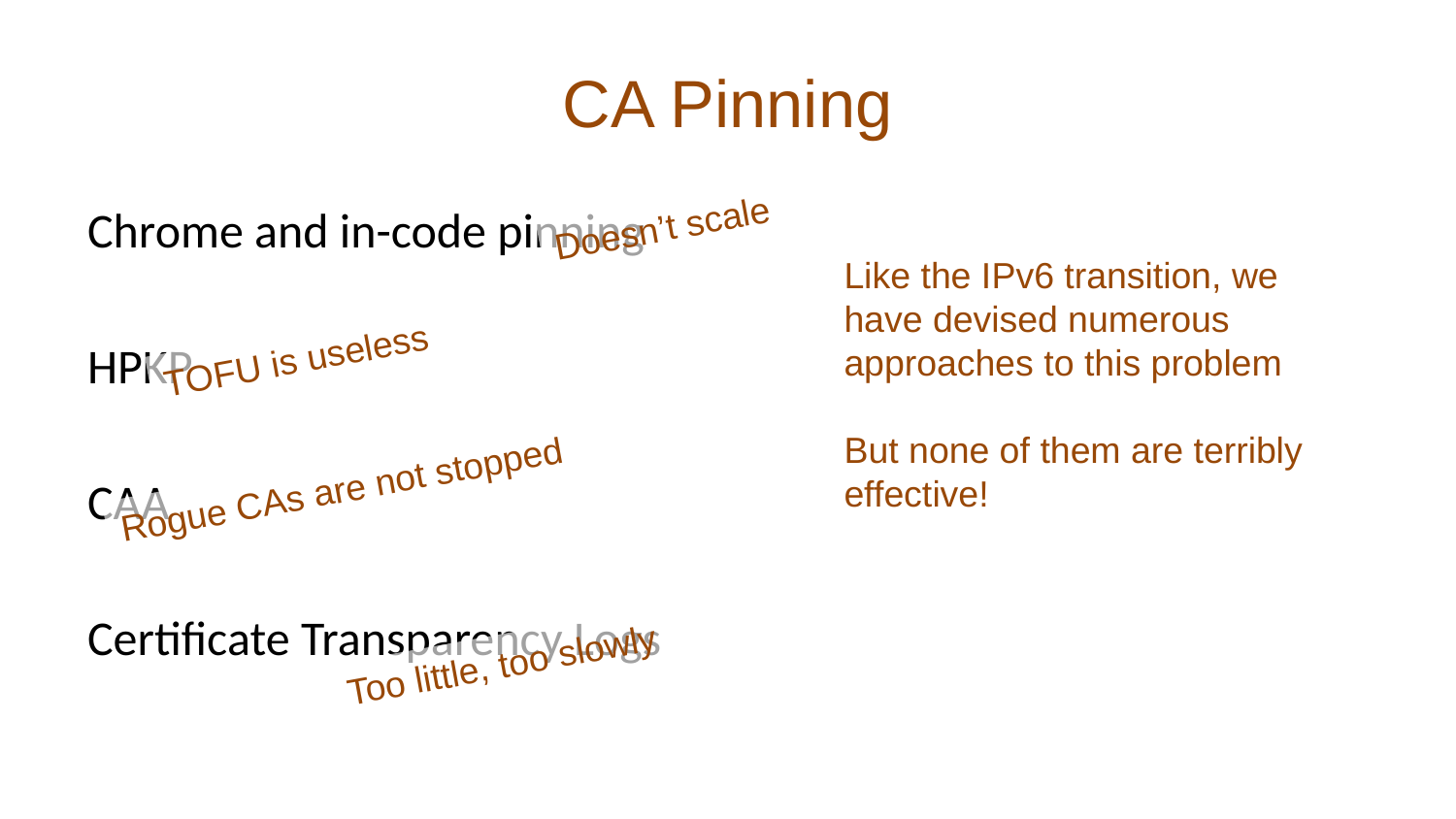

# CA Pinning
Chrome and in-code pinning

HPKP

CAA

Certificate Transparency Logs

Doesn’t scale
Like the IPv6 transition, we have devised numerous approaches to this problem

But none of them are terribly effective!
TOFU is useless
Rogue CAs are not stopped
Too little, too slowly